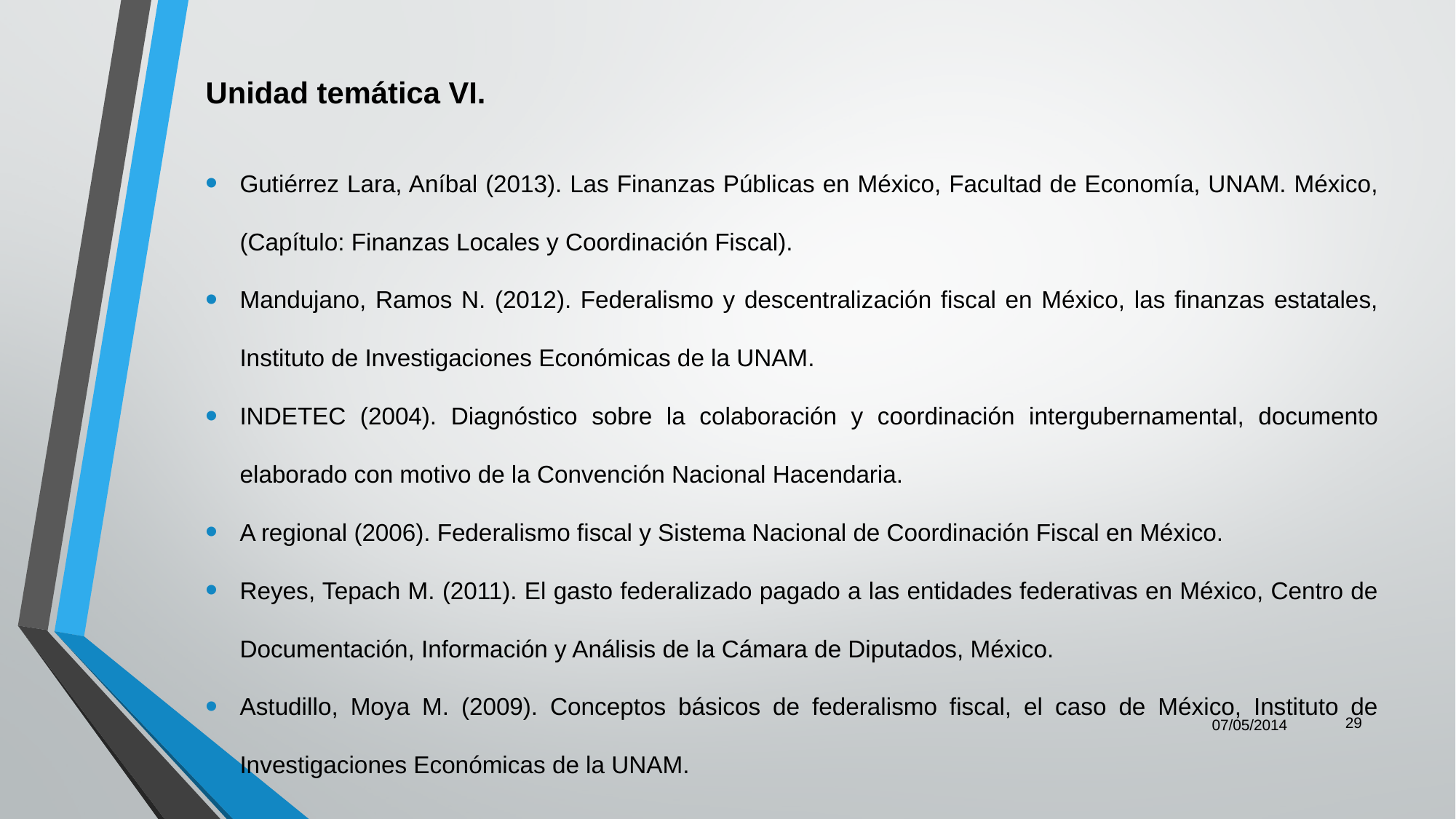

Unidad temática VI.

Gutiérrez Lara, Aníbal (2013). Las Finanzas Públicas en México, Facultad de Economía, UNAM. México, (Capítulo: Finanzas Locales y Coordinación Fiscal).
Mandujano, Ramos N. (2012). Federalismo y descentralización fiscal en México, las finanzas estatales, Instituto de Investigaciones Económicas de la UNAM.
INDETEC (2004). Diagnóstico sobre la colaboración y coordinación intergubernamental, documento elaborado con motivo de la Convención Nacional Hacendaria.
A regional (2006). Federalismo fiscal y Sistema Nacional de Coordinación Fiscal en México.
Reyes, Tepach M. (2011). El gasto federalizado pagado a las entidades federativas en México, Centro de Documentación, Información y Análisis de la Cámara de Diputados, México.
Astudillo, Moya M. (2009). Conceptos básicos de federalismo fiscal, el caso de México, Instituto de Investigaciones Económicas de la UNAM.
29
07/05/2014